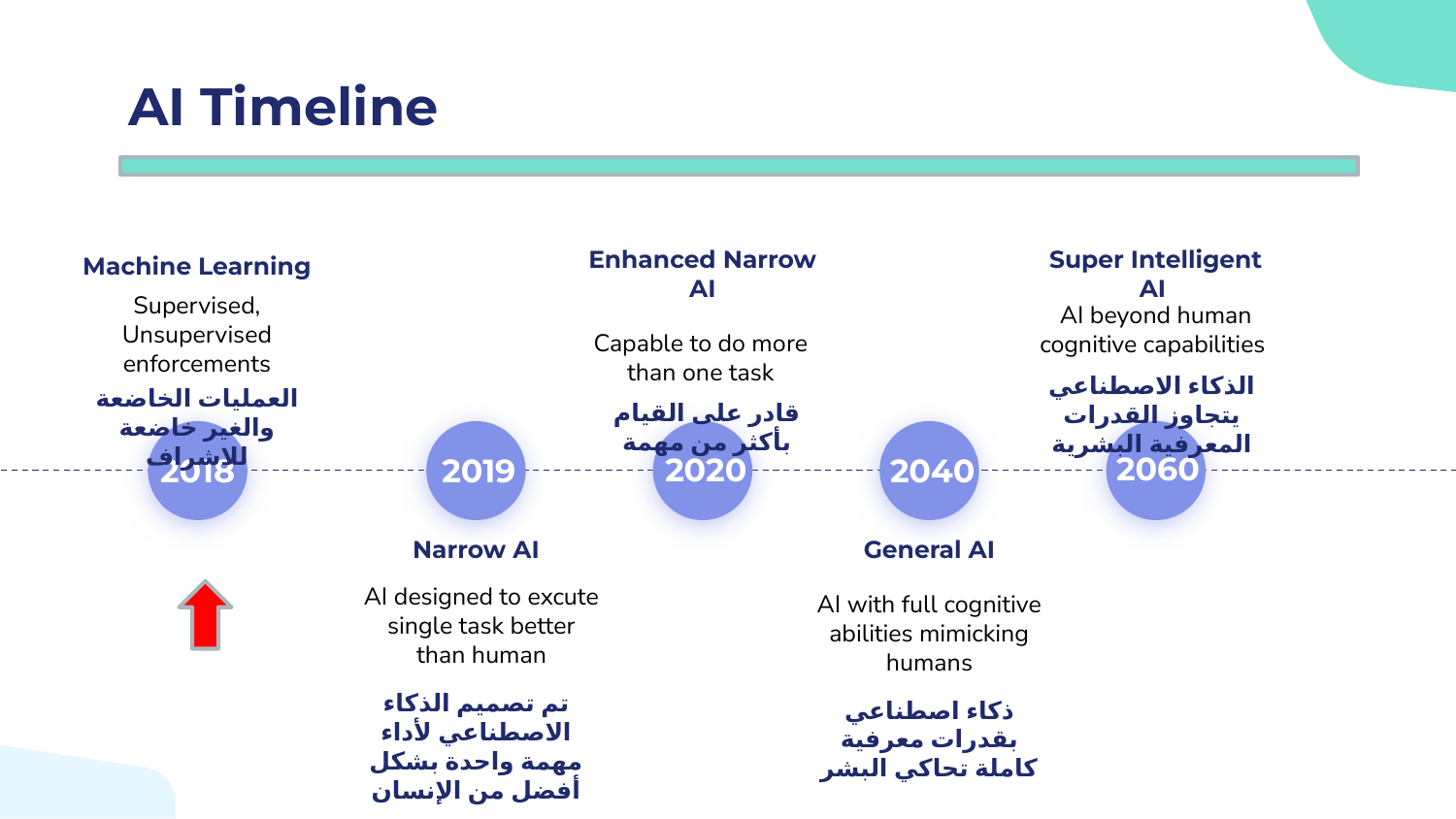

# AI Timeline

Enhanced Narrow AI
Super Intelligent AI
Machine Learning
Supervised,
Unsupervised enforcements
AI beyond human cognitive capabilities
Capable to do more than one task
الذكاء الاصطناعي يتجاوز القدرات المعرفية البشرية
العمليات الخاضعة والغير خاضعة للاشراف
قادر على القيام بأكثر من مهمة

2060
2020
2018
2019
2040
Narrow AI
General AI
AI designed to excute single task better than human
AI with full cognitive abilities mimicking humans

تم تصميم الذكاء الاصطناعي لأداء مهمة واحدة بشكل أفضل من الإنسان
ذكاء اصطناعي بقدرات معرفية كاملة تحاكي البشر